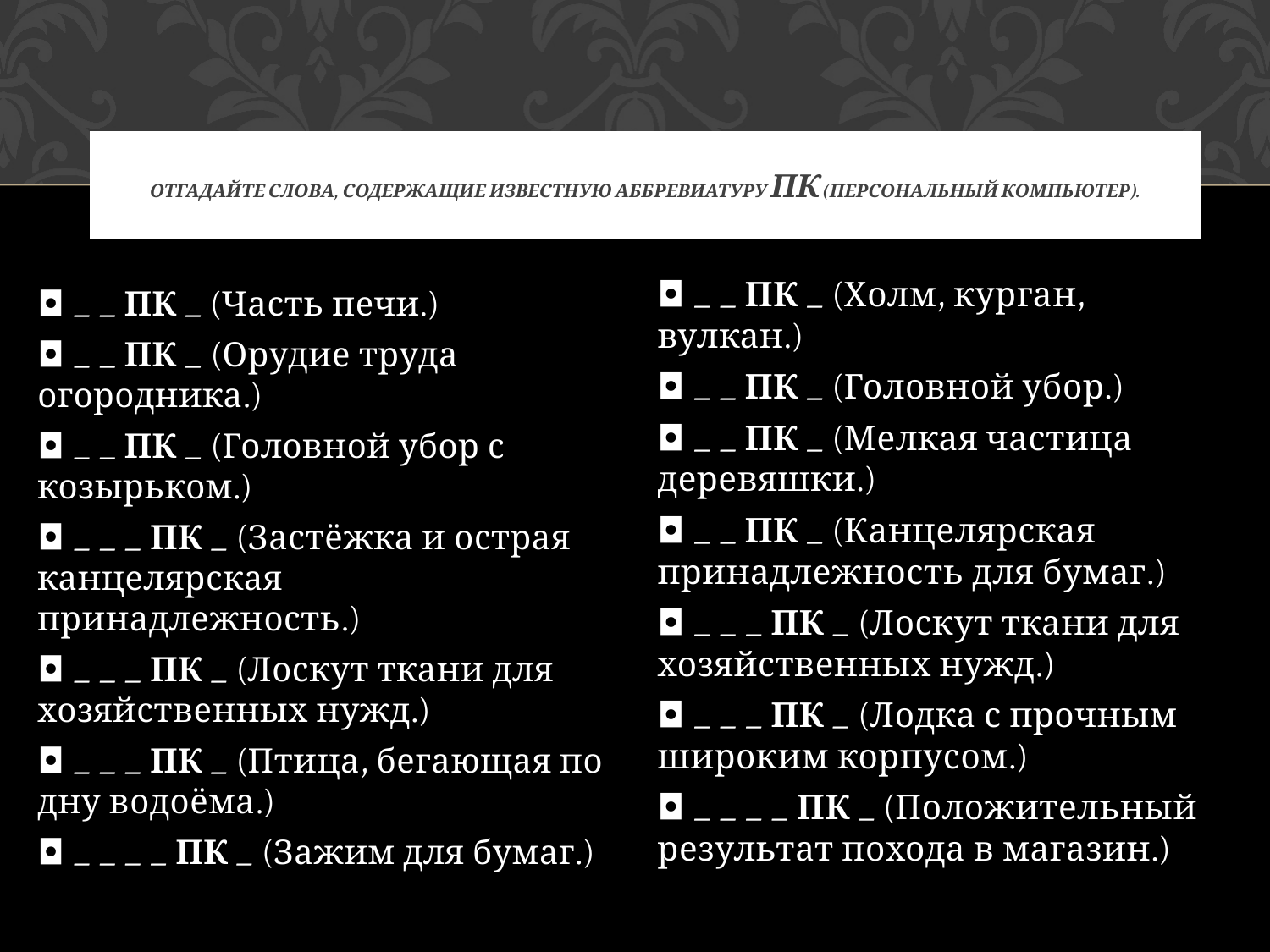

# Отгадайте слова, содержащие известную аббревиатуру ПК (Персональный Компьютер).
◘ _ _ ПК _ (Холм, курган, вулкан.)
◘ _ _ ПК _ (Головной убор.)
◘ _ _ ПК _ (Мелкая частица деревяшки.)
◘ _ _ ПК _ (Канцелярская принадлежность для бумаг.)
◘ _ _ _ ПК _ (Лоскут ткани для хозяйственных нужд.)
◘ _ _ _ ПК _ (Лодка с прочным широким корпусом.)
◘ _ _ _ _ ПК _ (Положительный результат похода в магазин.)

◘ _ _ ПК _ (Часть печи.)
◘ _ _ ПК _ (Орудие труда огородника.)
◘ _ _ ПК _ (Головной убор с козырьком.)
◘ _ _ _ ПК _ (Застёжка и острая канцелярская принадлежность.)
◘ _ _ _ ПК _ (Лоскут ткани для хозяйственных нужд.)
◘ _ _ _ ПК _ (Птица, бегающая по дну водоёма.)
◘ _ _ _ _ ПК _ (Зажим для бумаг.)